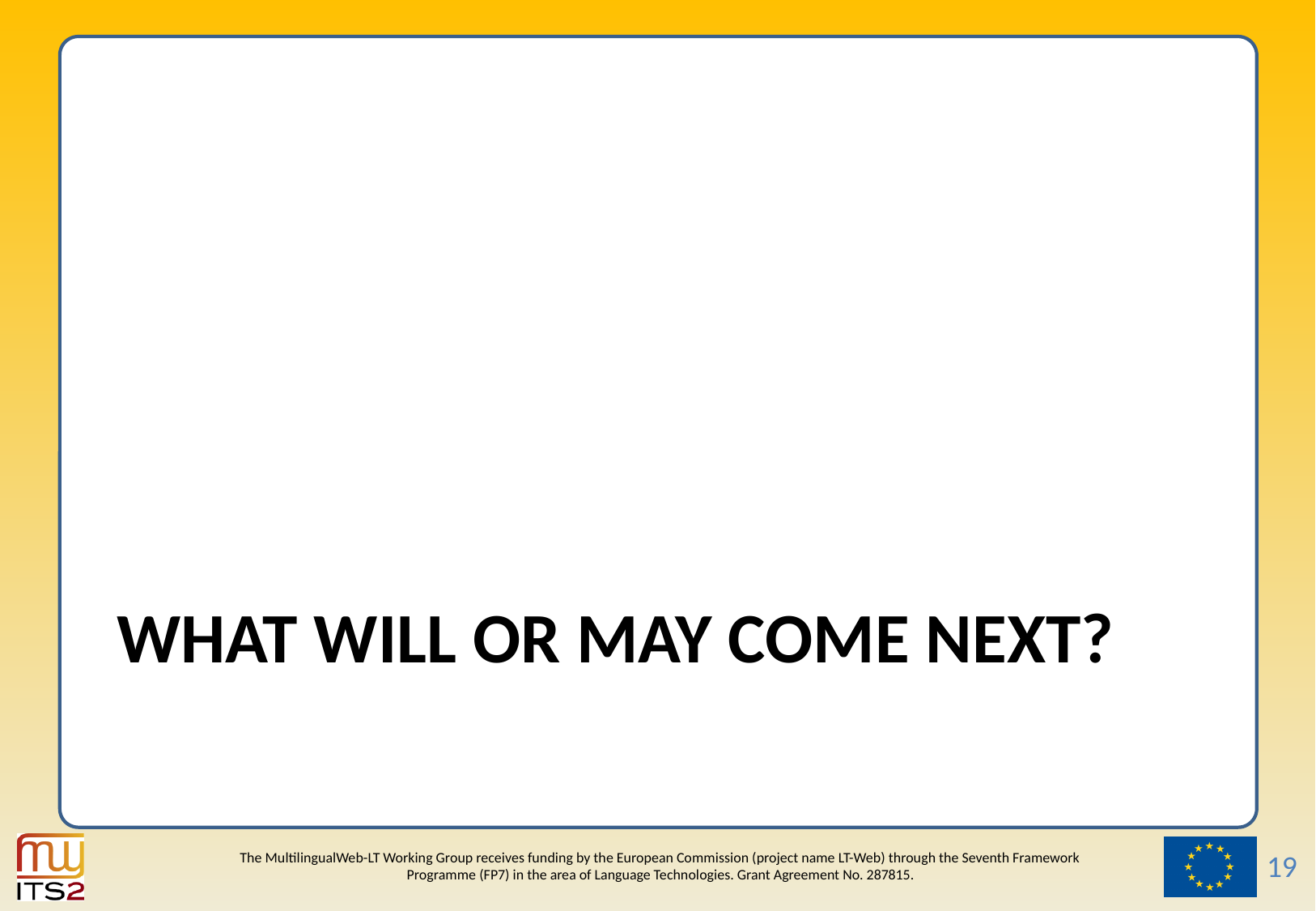

# What will or may come next?
19